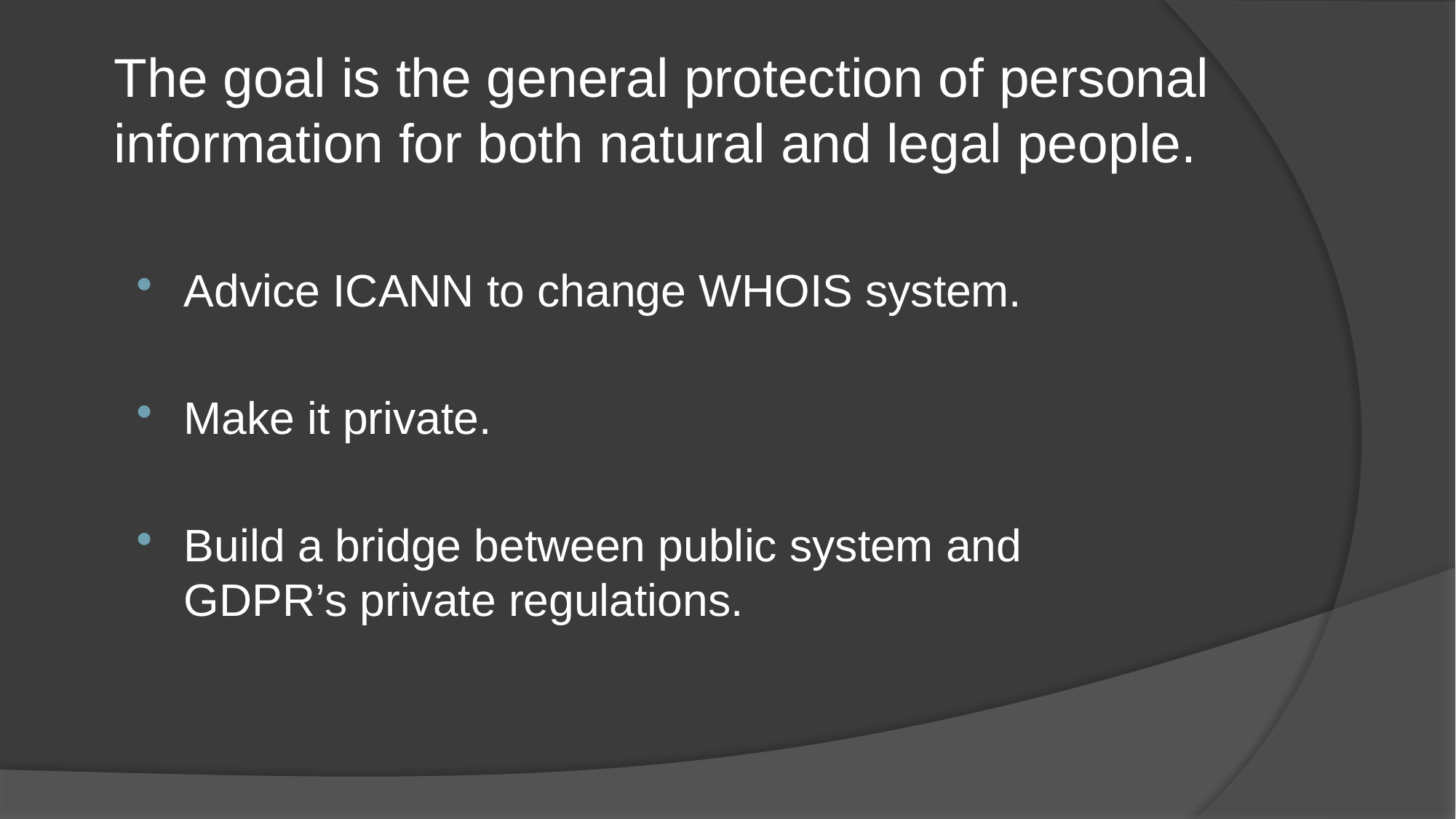

# The goal is the general protection of personal information for both natural and legal people.
Advice ICANN to change WHOIS system.

Make it private.

Build a bridge between public system and GDPR’s private regulations.